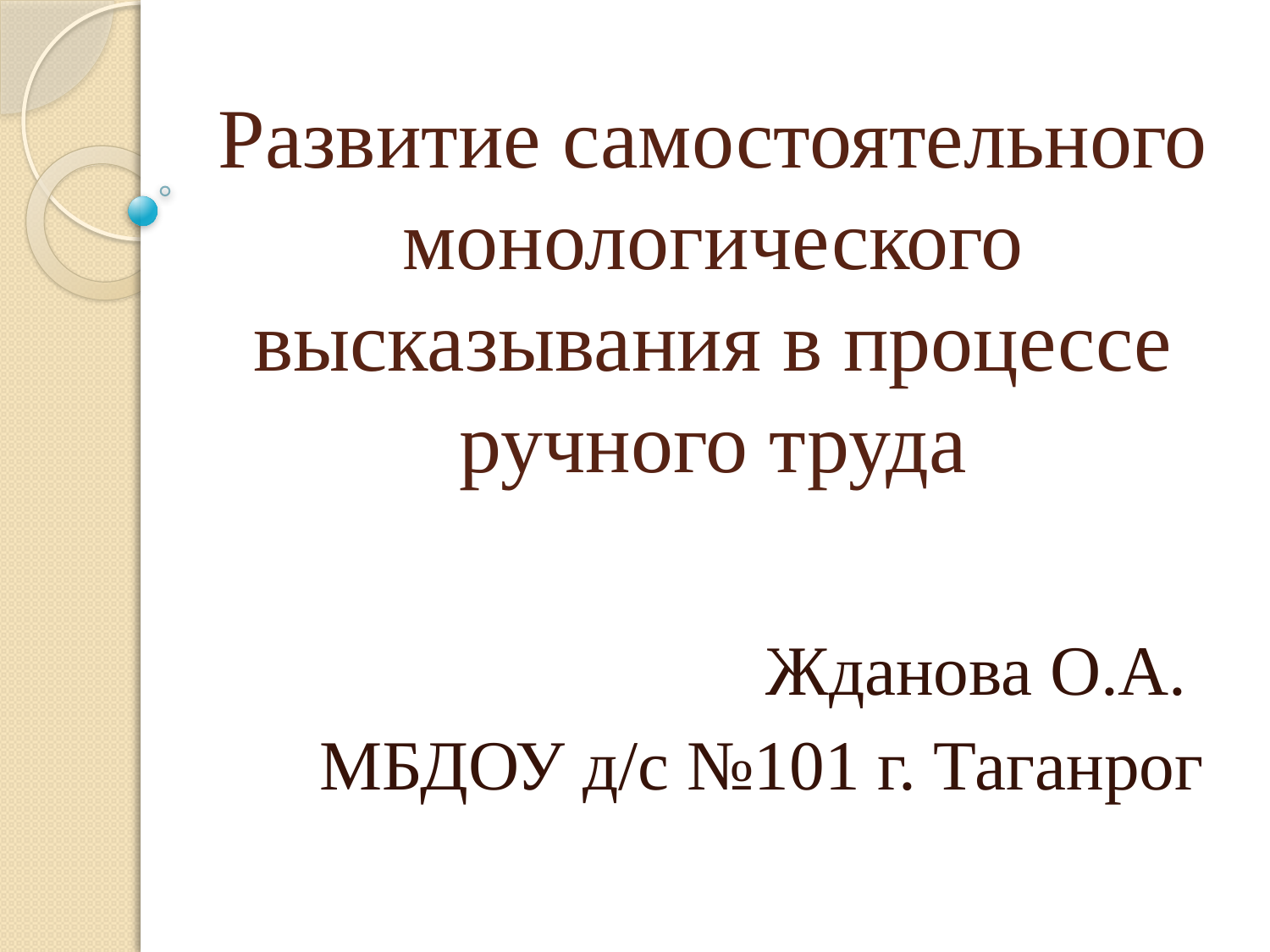

# Развитие самостоятельного монологического высказывания в процессе ручного труда
Жданова О.А.
МБДОУ д/с №101 г. Таганрог